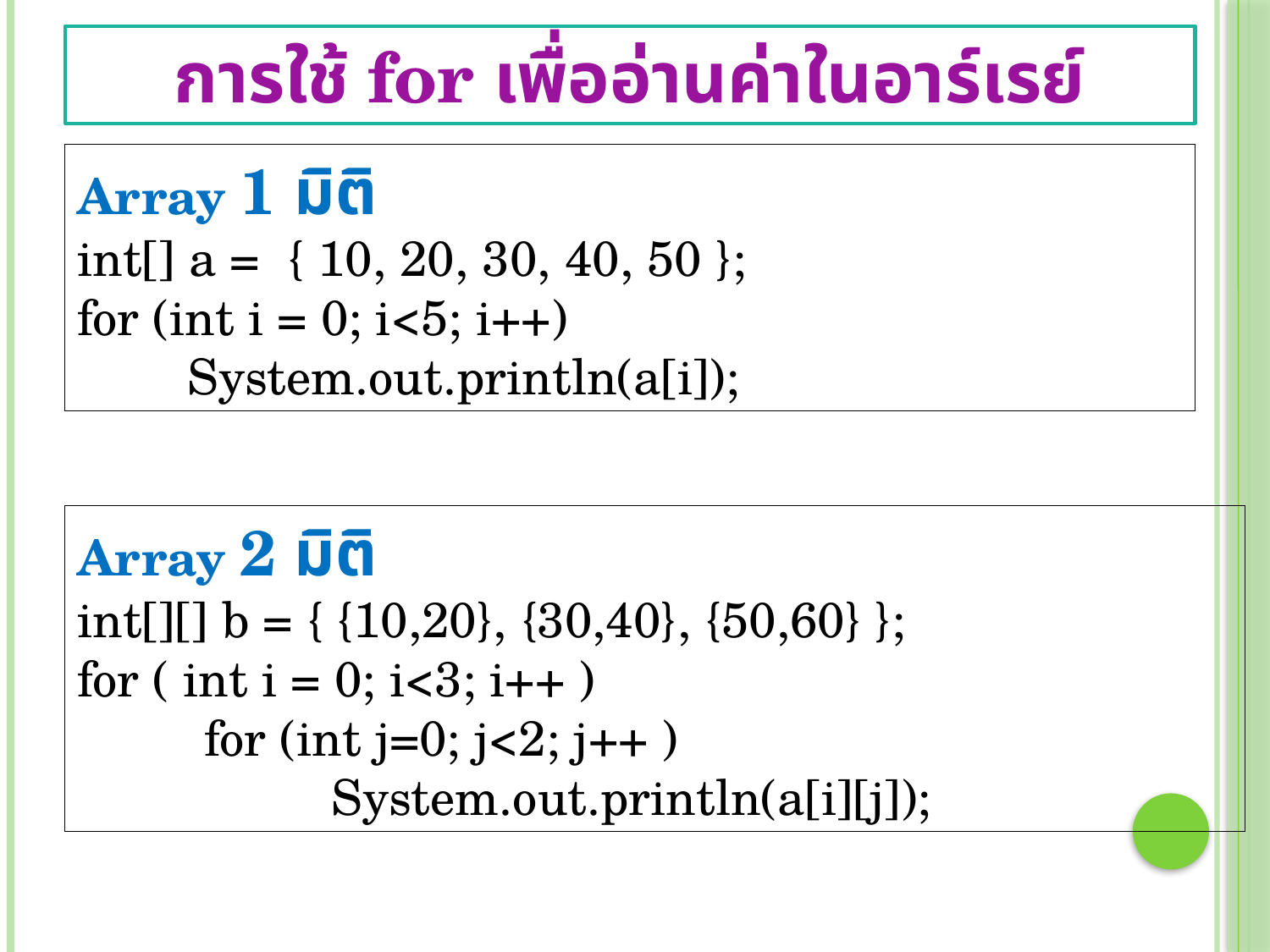

การใช้ for เพื่ออ่านค่าในอาร์เรย์
Array 1 มิติ
int[] a =  { 10, 20, 30, 40, 50 };
for (int i = 0; i<5; i++)
        System.out.println(a[i]);
Array 2 มิติ
int[][] b = { {10,20}, {30,40}, {50,60} };
for ( int i = 0; i<3; i++ )
	for (int j=0; j<2; j++ )
        		System.out.println(a[i][j]);